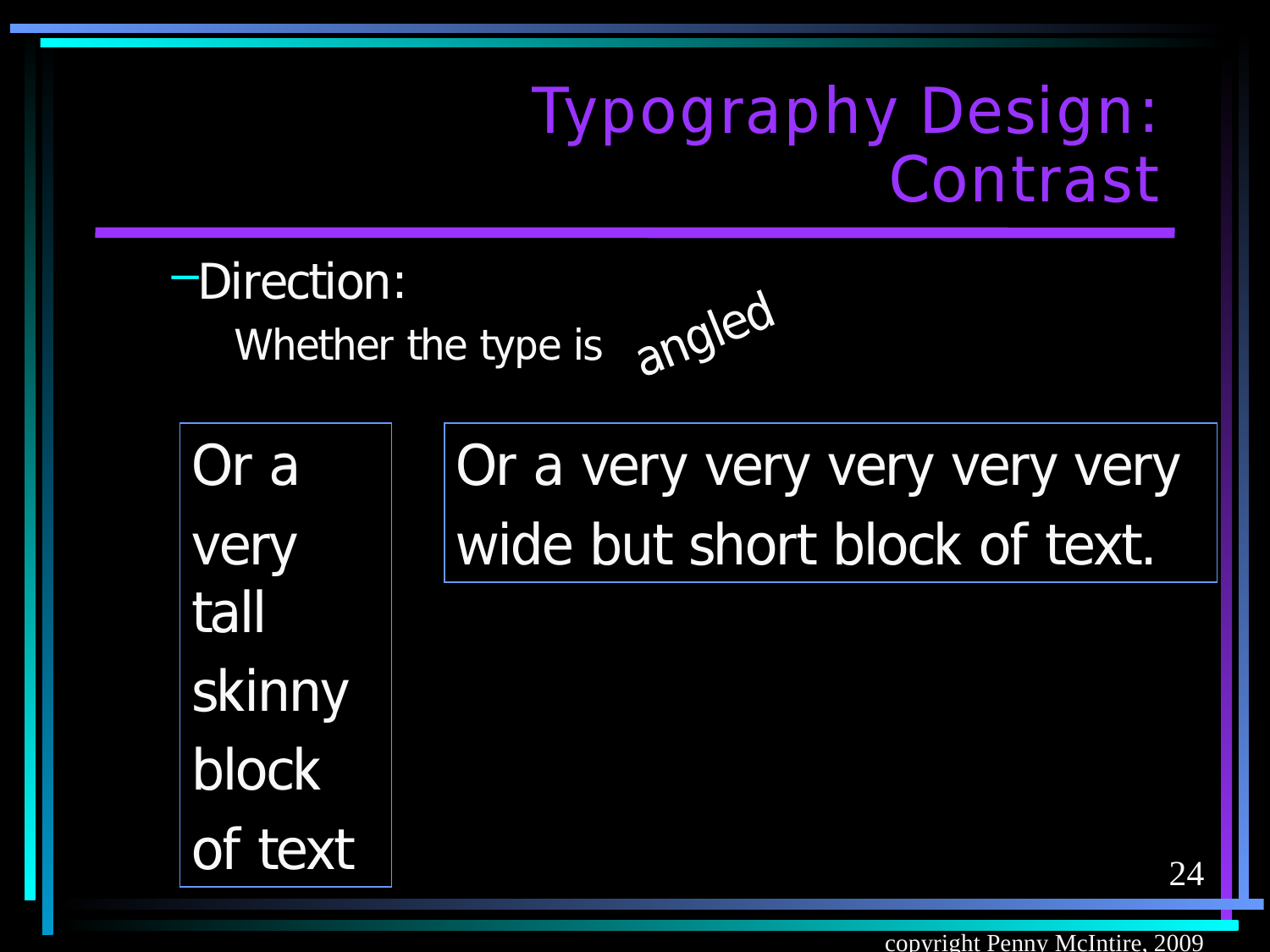

# Typography Design: Contrast
Direction:
Whether the type is

angled
Or a
very tall
skinny
block
of text
Or a very very very very very
wide but short block of text.
24
copyright Penny McIntire, 2009